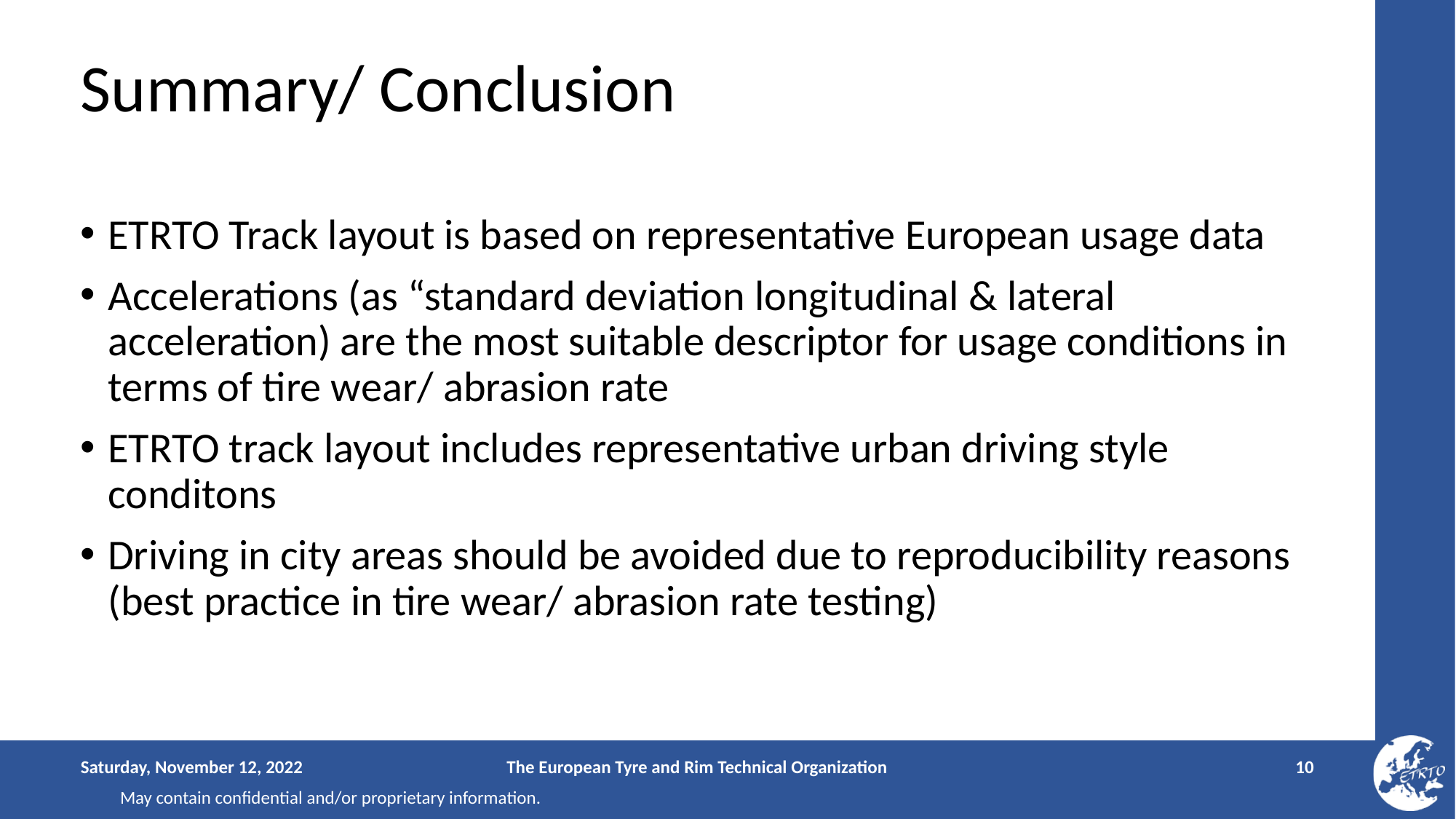

# Summary/ Conclusion
ETRTO Track layout is based on representative European usage data
Accelerations (as “standard deviation longitudinal & lateral acceleration) are the most suitable descriptor for usage conditions in terms of tire wear/ abrasion rate
ETRTO track layout includes representative urban driving style conditons
Driving in city areas should be avoided due to reproducibility reasons (best practice in tire wear/ abrasion rate testing)
Saturday, November 12, 2022
The European Tyre and Rim Technical Organization
10